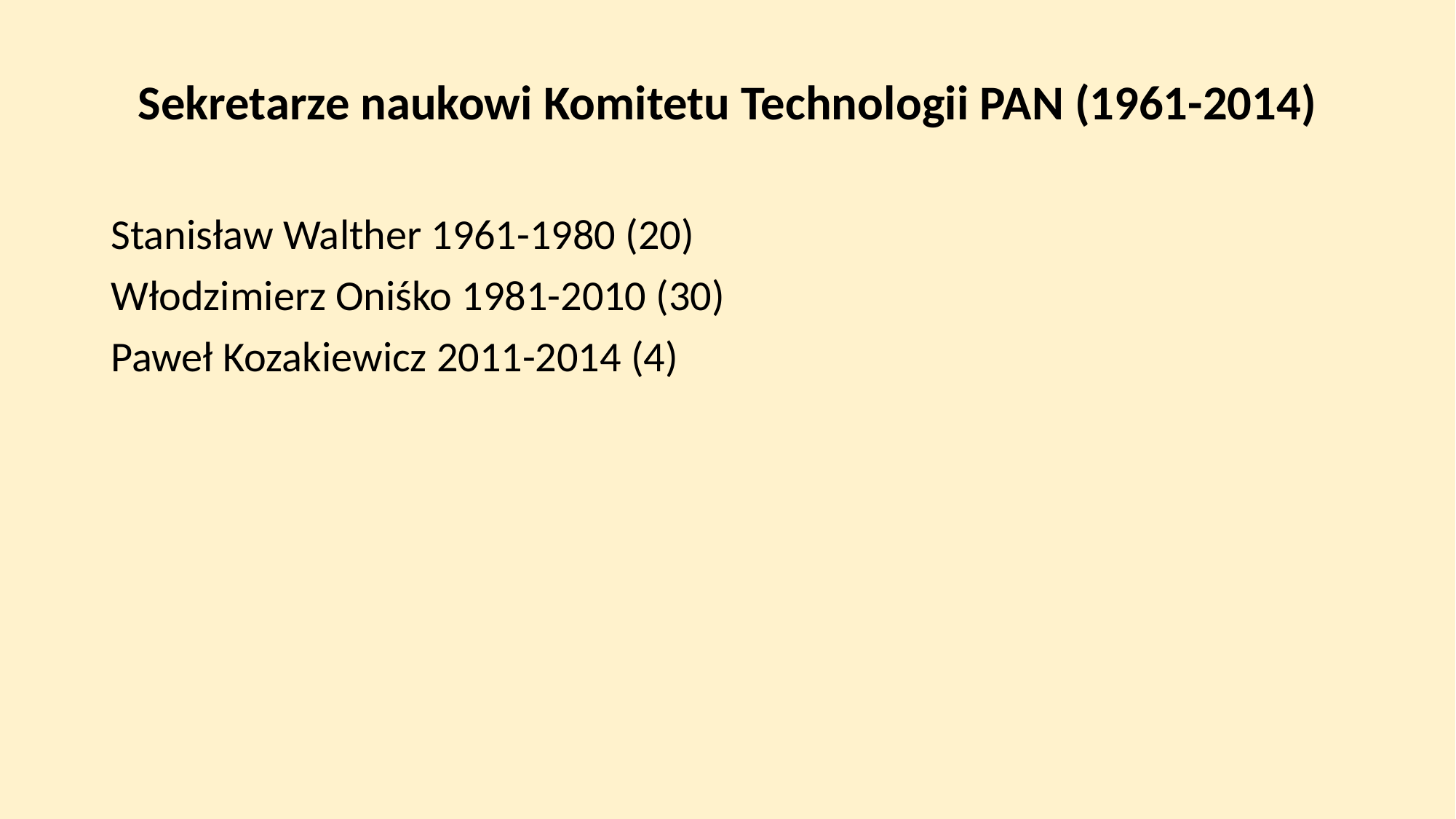

Sekretarze naukowi Komitetu Technologii PAN (1961-2014)

Stanisław Walther 1961-1980 (20)
Włodzimierz Oniśko 1981-2010 (30)
Paweł Kozakiewicz 2011-2014 (4)